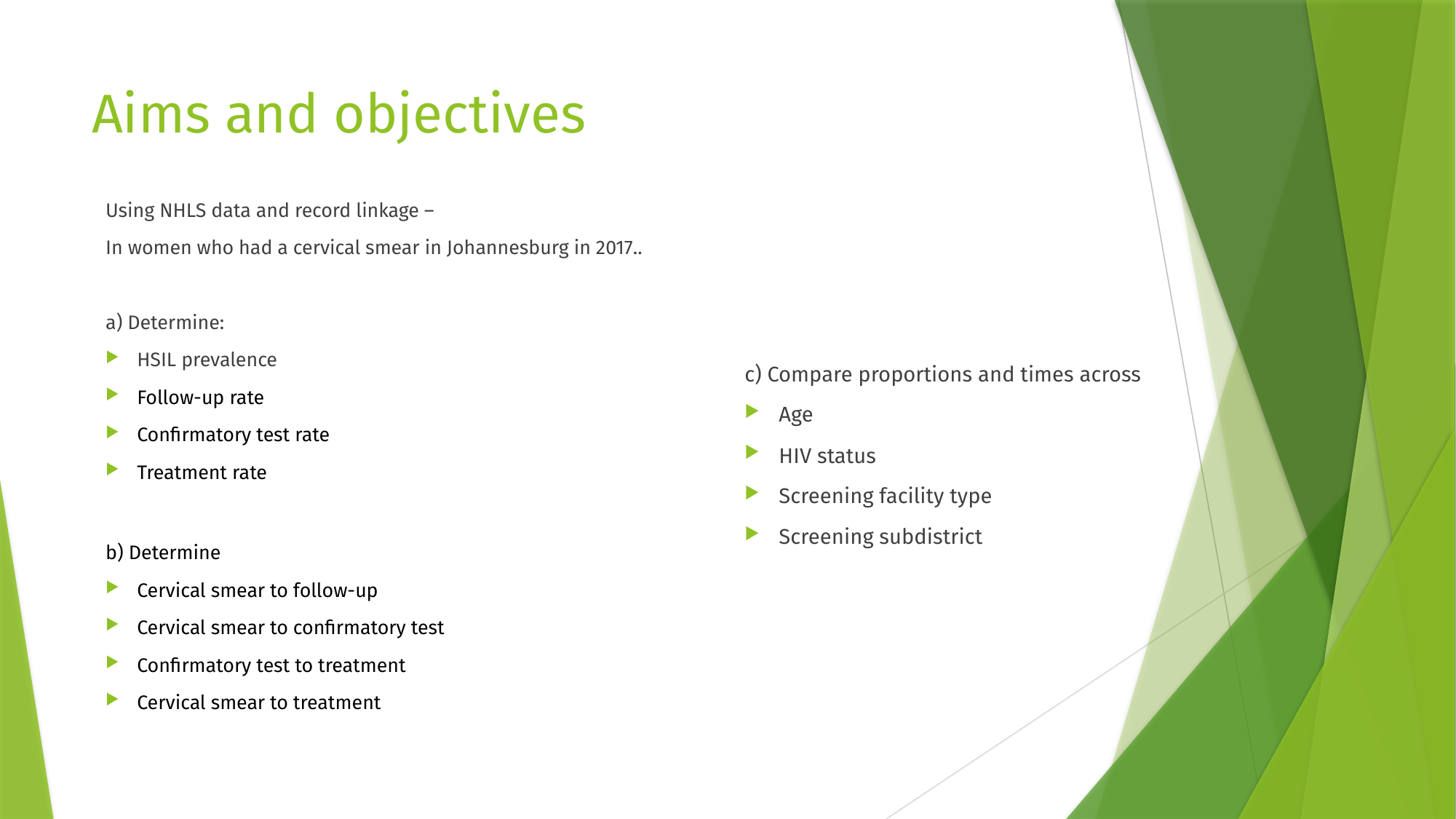

# Aims and objectives
Using NHLS data and record linkage –
In women who had a cervical smear in Johannesburg in 2017..

a) Determine:
HSIL prevalence
Follow-up rate
Confirmatory test rate
Treatment rate

b) Determine
Cervical smear to follow-up
Cervical smear to confirmatory test
Confirmatory test to treatment
Cervical smear to treatment

c) Compare proportions and times across
Age
HIV status
Screening facility type
Screening subdistrict